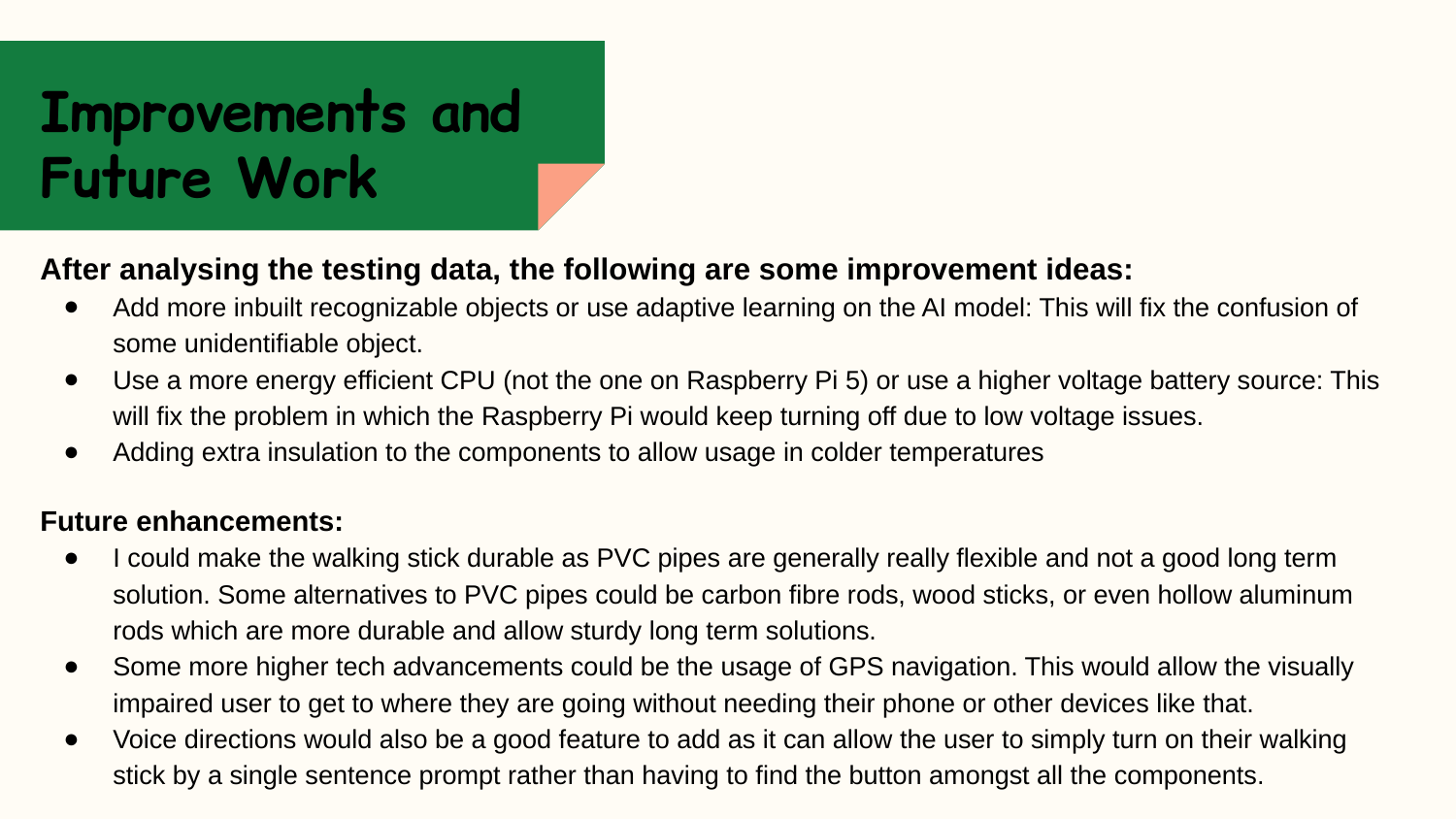

Improvements and
Future Work
After analysing the testing data, the following are some improvement ideas:
Add more inbuilt recognizable objects or use adaptive learning on the AI model: This will fix the confusion of some unidentifiable object.
Use a more energy efficient CPU (not the one on Raspberry Pi 5) or use a higher voltage battery source: This will fix the problem in which the Raspberry Pi would keep turning off due to low voltage issues.
Adding extra insulation to the components to allow usage in colder temperatures

Future enhancements:
I could make the walking stick durable as PVC pipes are generally really flexible and not a good long term solution. Some alternatives to PVC pipes could be carbon fibre rods, wood sticks, or even hollow aluminum rods which are more durable and allow sturdy long term solutions.
Some more higher tech advancements could be the usage of GPS navigation. This would allow the visually impaired user to get to where they are going without needing their phone or other devices like that.
Voice directions would also be a good feature to add as it can allow the user to simply turn on their walking stick by a single sentence prompt rather than having to find the button amongst all the components.